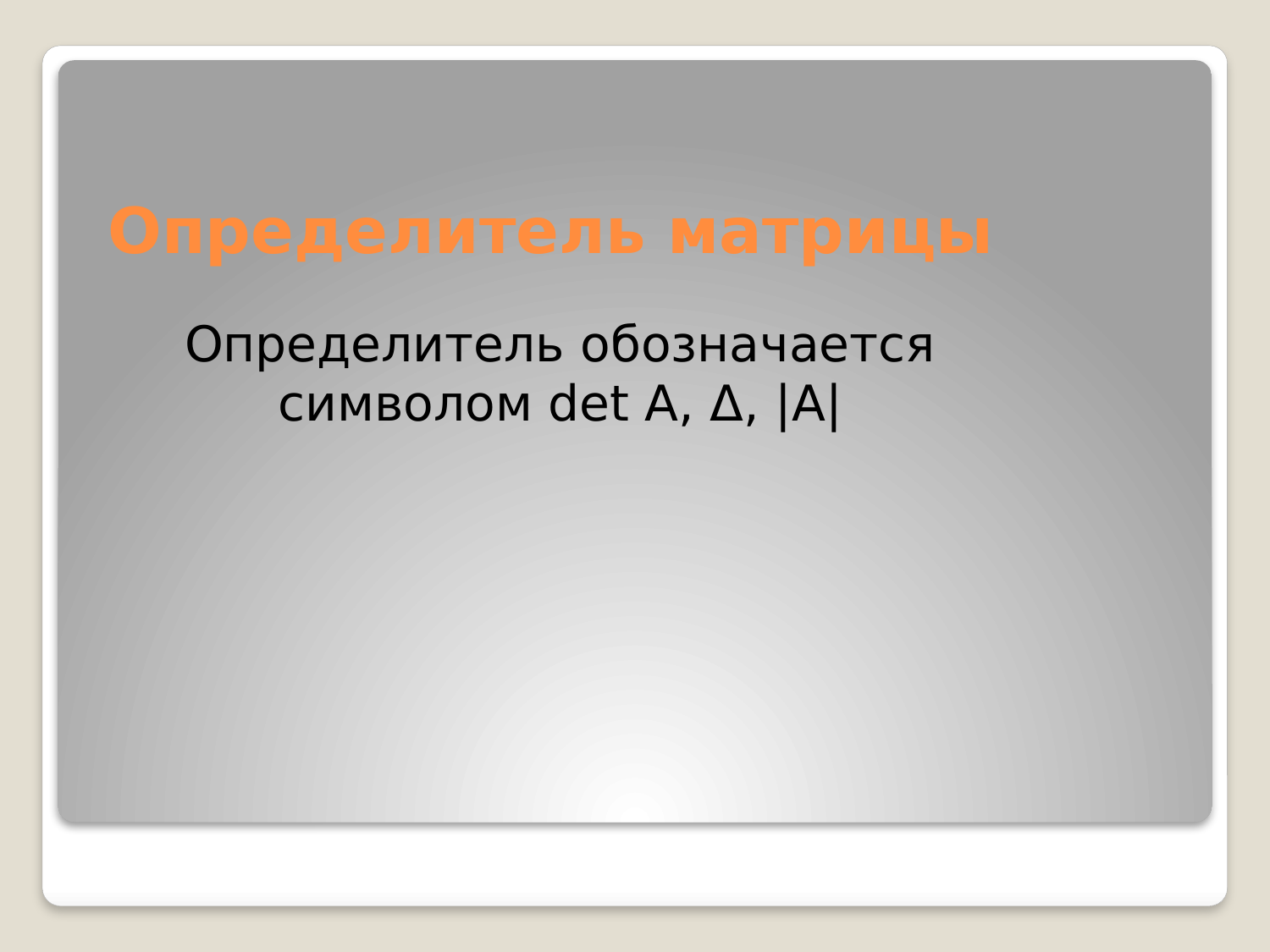

# Определитель матрицы
Определитель обозначается символом det A, Δ, |А|